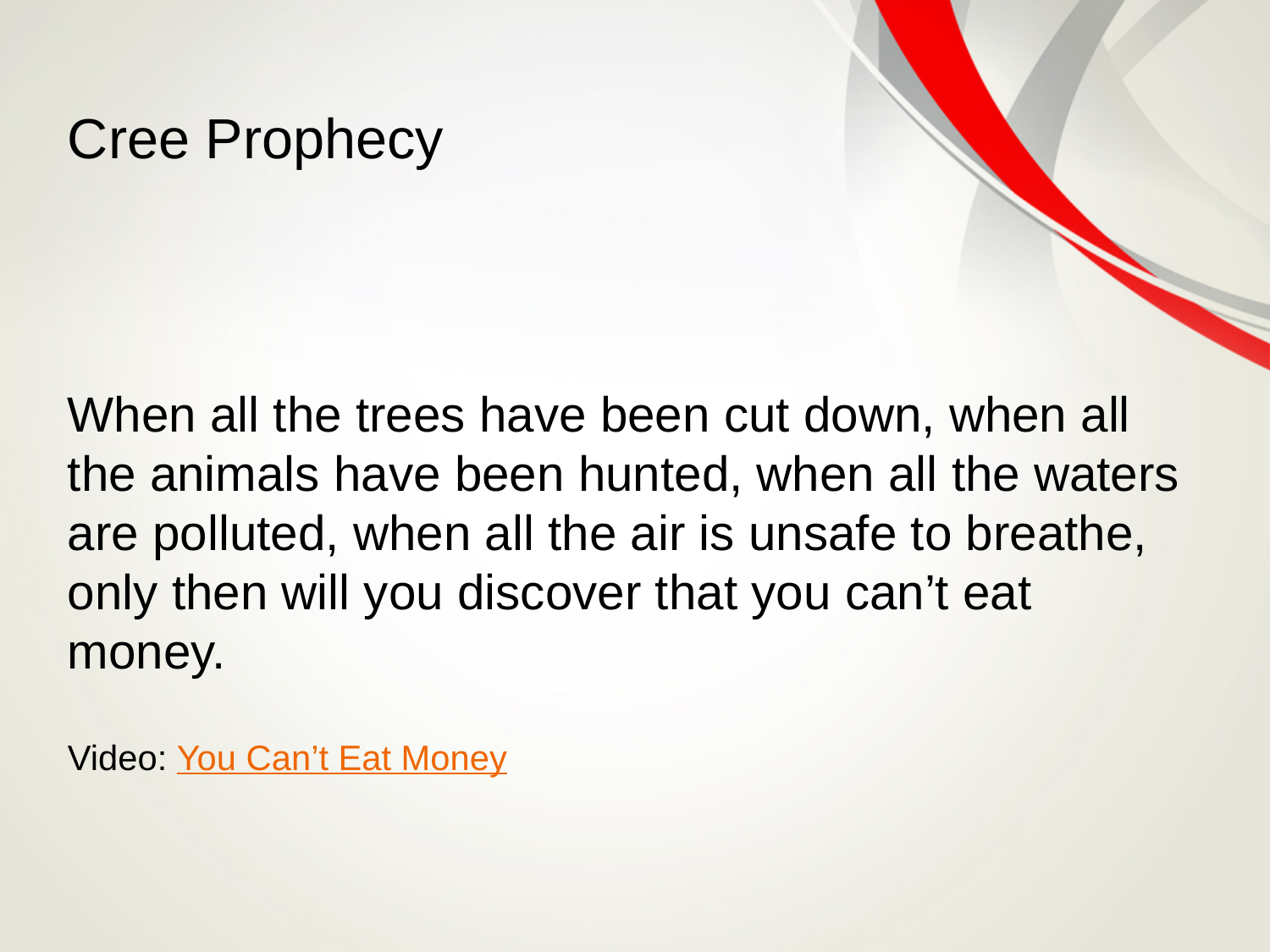

# Cree Prophecy
When all the trees have been cut down, when all the animals have been hunted, when all the waters are polluted, when all the air is unsafe to breathe, only then will you discover that you can’t eat money.

Video: You Can’t Eat Money